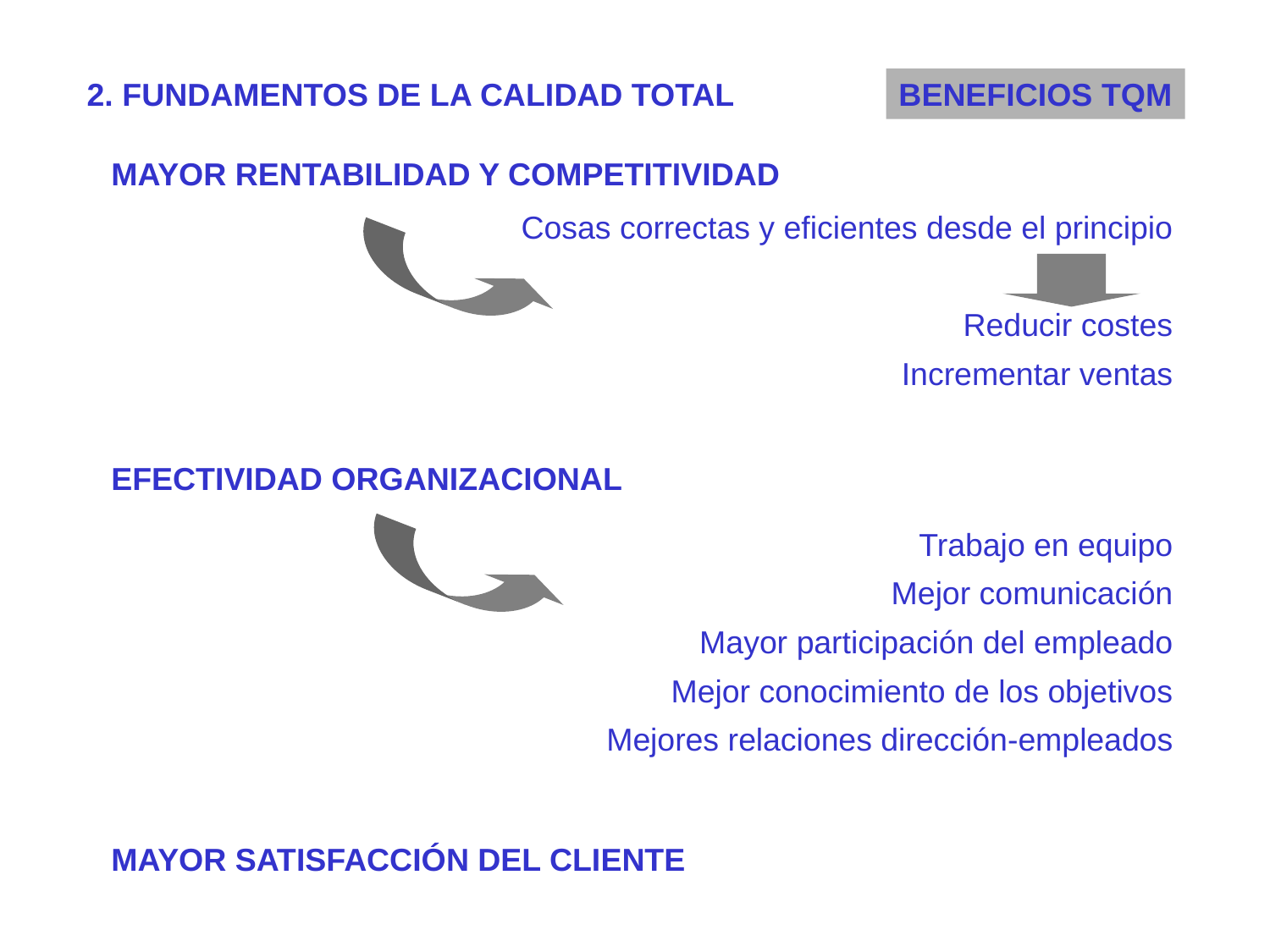

2. FUNDAMENTOS DE LA CALIDAD TOTAL
BENEFICIOS TQM
MAYOR RENTABILIDAD Y COMPETITIVIDAD

EFECTIVIDAD ORGANIZACIONAL

MAYOR SATISFACCIÓN DEL CLIENTE
Cosas correctas y eficientes desde el principio

Reducir costes
Incrementar ventas

Trabajo en equipo
Mejor comunicación
Mayor participación del empleado
Mejor conocimiento de los objetivos
Mejores relaciones dirección-empleados